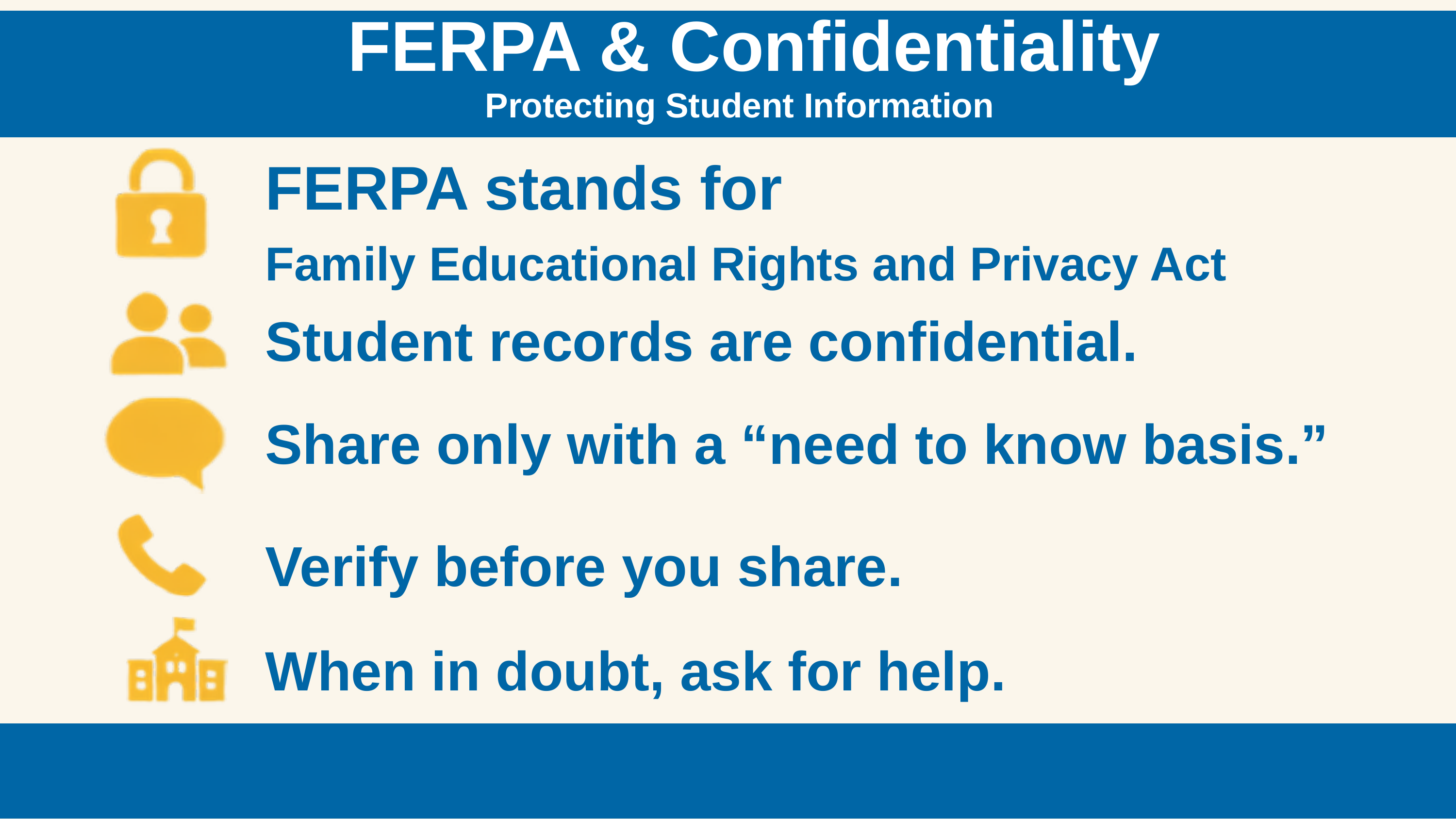

FERPA & Confidentiality
Protecting Student Information

FERPA stands for
Family Educational Rights and Privacy Act

Student records are confidential.

Share only with a “need to know basis.”

Verify before you share.

When in doubt, ask for help.